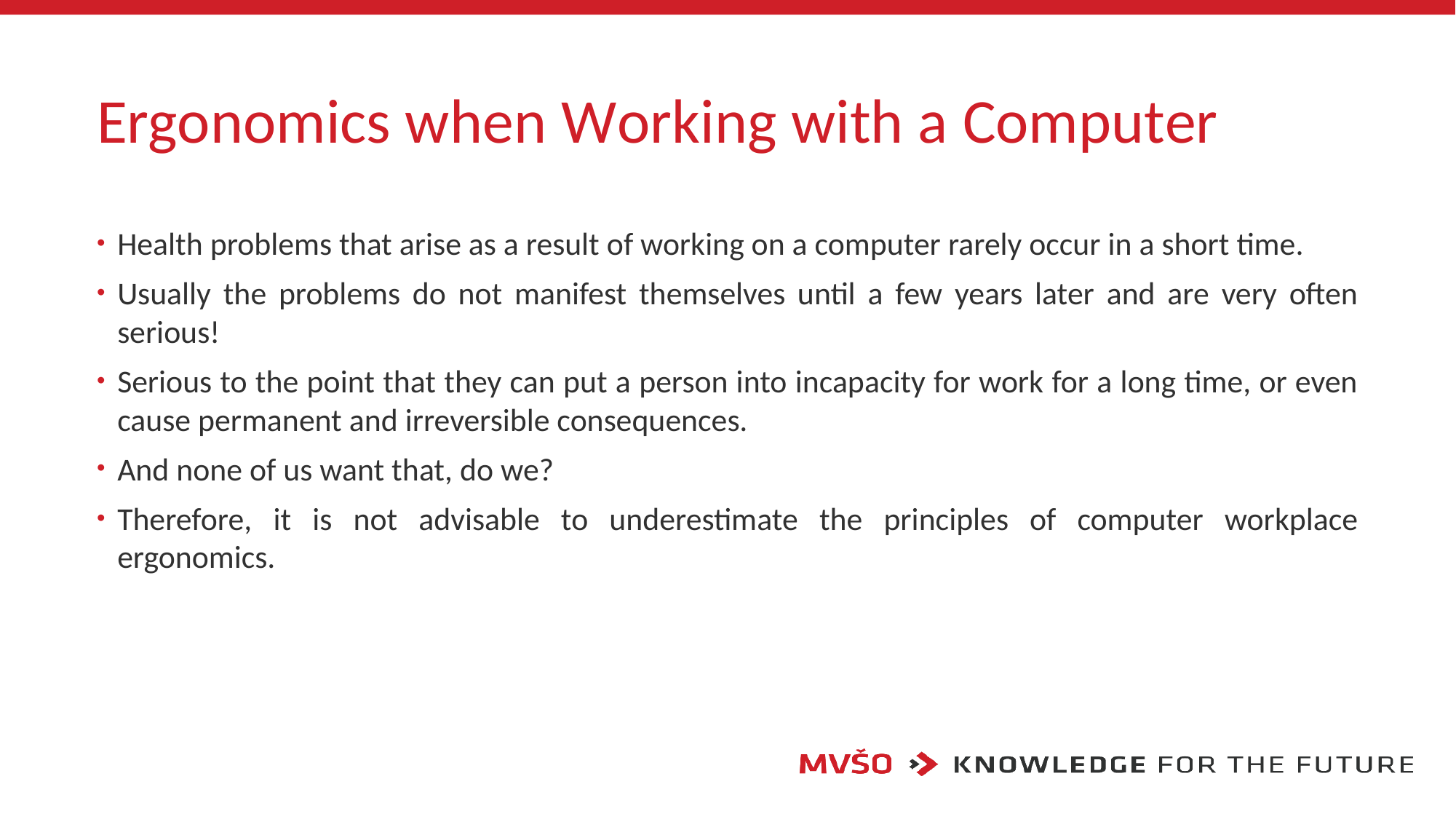

# Ergonomics when Working with a Computer
Health problems that arise as a result of working on a computer rarely occur in a short time.
Usually the problems do not manifest themselves until a few years later and are very often serious!
Serious to the point that they can put a person into incapacity for work for a long time, or even cause permanent and irreversible consequences.
And none of us want that, do we?
Therefore, it is not advisable to underestimate the principles of computer workplace ergonomics.